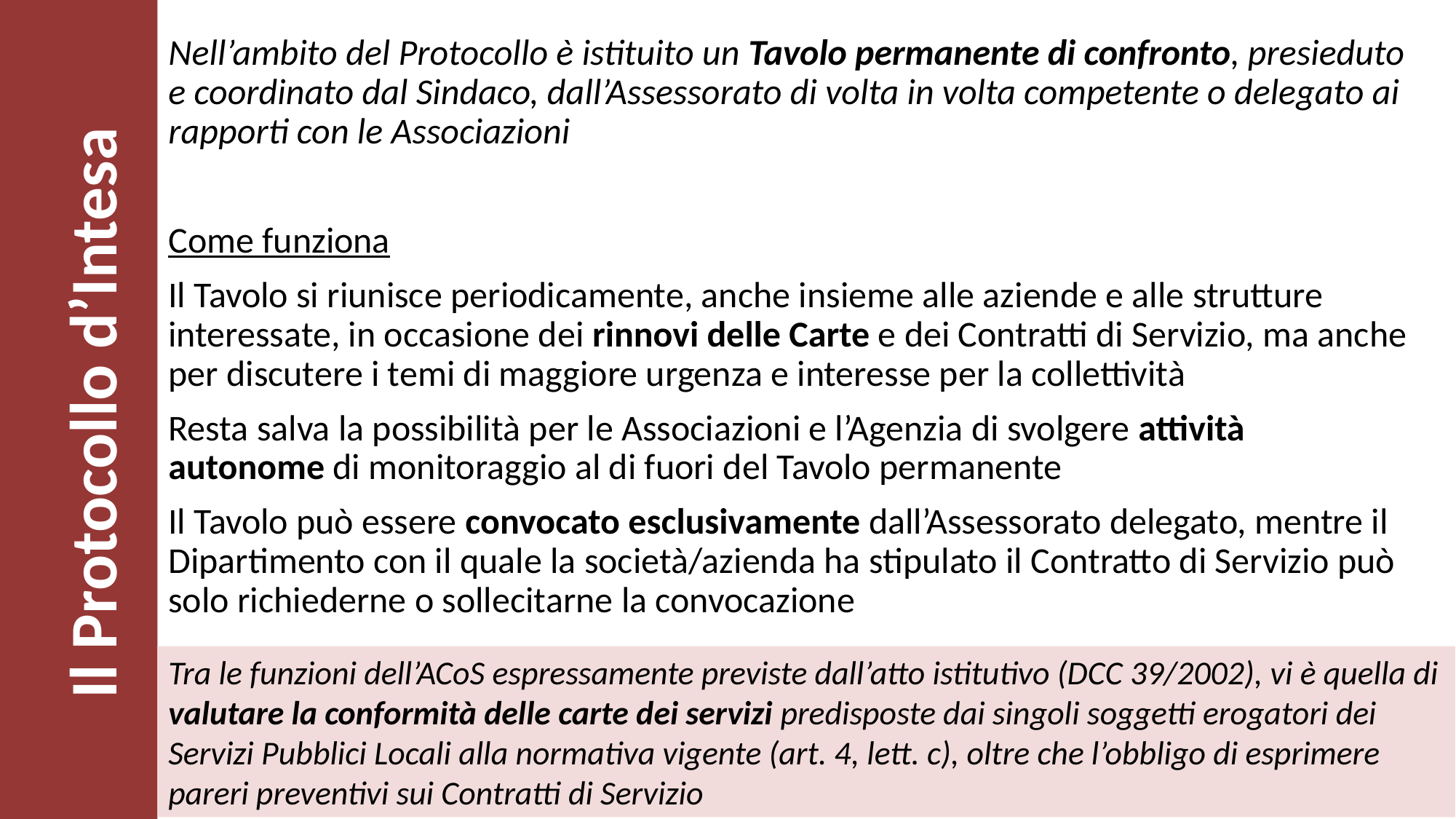

Nell’ambito del Protocollo è istituito un Tavolo permanente di confronto, presieduto e coordinato dal Sindaco, dall’Assessorato di volta in volta competente o delegato ai rapporti con le Associazioni

Come funziona
Il Tavolo si riunisce periodicamente, anche insieme alle aziende e alle strutture interessate, in occasione dei rinnovi delle Carte e dei Contratti di Servizio, ma anche per discutere i temi di maggiore urgenza e interesse per la collettività
Resta salva la possibilità per le Associazioni e l’Agenzia di svolgere attività autonome di monitoraggio al di fuori del Tavolo permanente
Il Tavolo può essere convocato esclusivamente dall’Assessorato delegato, mentre il Dipartimento con il quale la società/azienda ha stipulato il Contratto di Servizio può solo richiederne o sollecitarne la convocazione

# Il Protocollo d’Intesa
Tra le funzioni dell’ACoS espressamente previste dall’atto istitutivo (DCC 39/2002), vi è quella di valutare la conformità delle carte dei servizi predisposte dai singoli soggetti erogatori dei Servizi Pubblici Locali alla normativa vigente (art. 4, lett. c), oltre che l’obbligo di esprimere pareri preventivi sui Contratti di Servizio